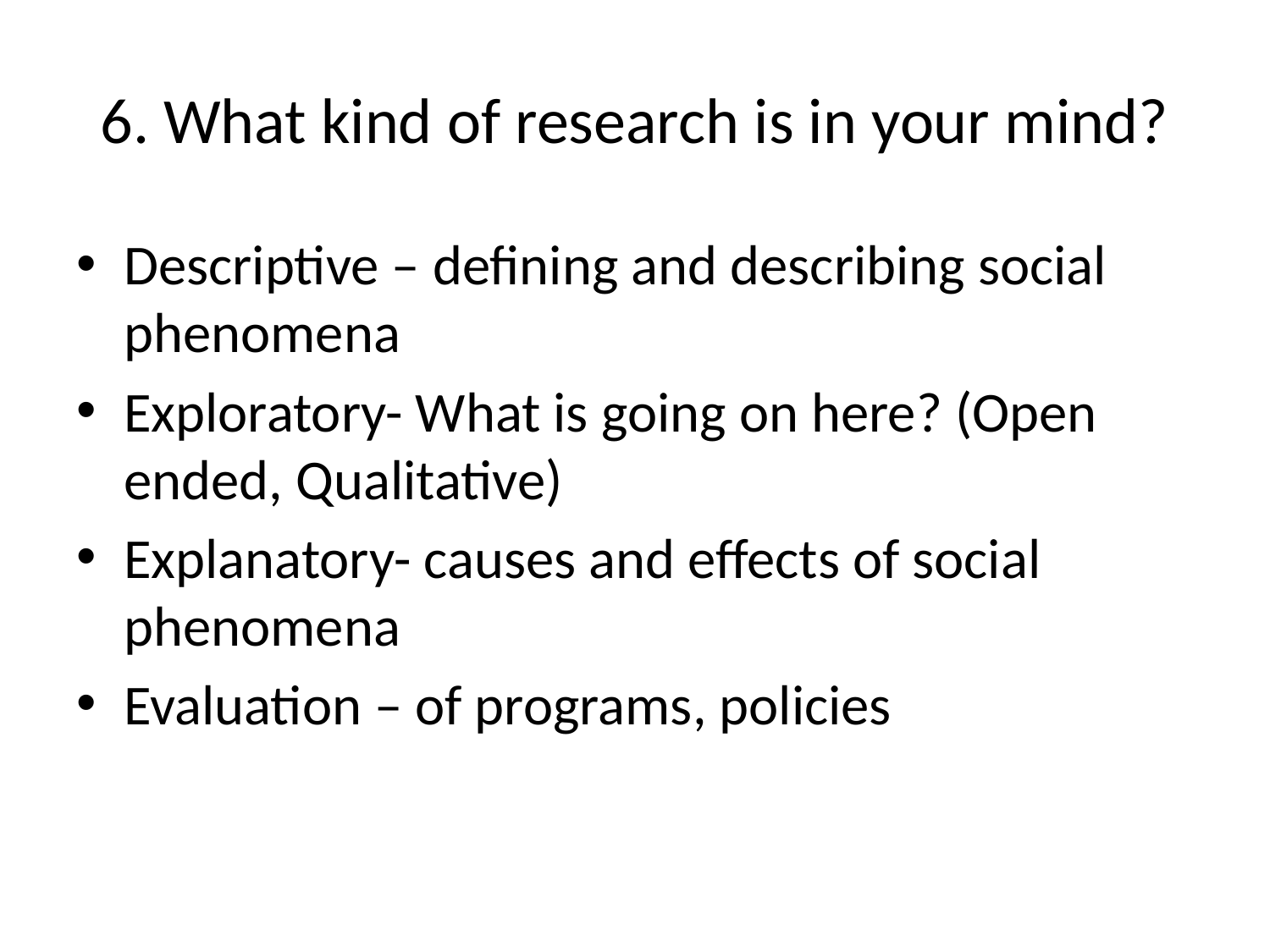

# 6. What kind of research is in your mind?
Descriptive – defining and describing social phenomena
Exploratory- What is going on here? (Open ended, Qualitative)
Explanatory- causes and effects of social phenomena
Evaluation – of programs, policies